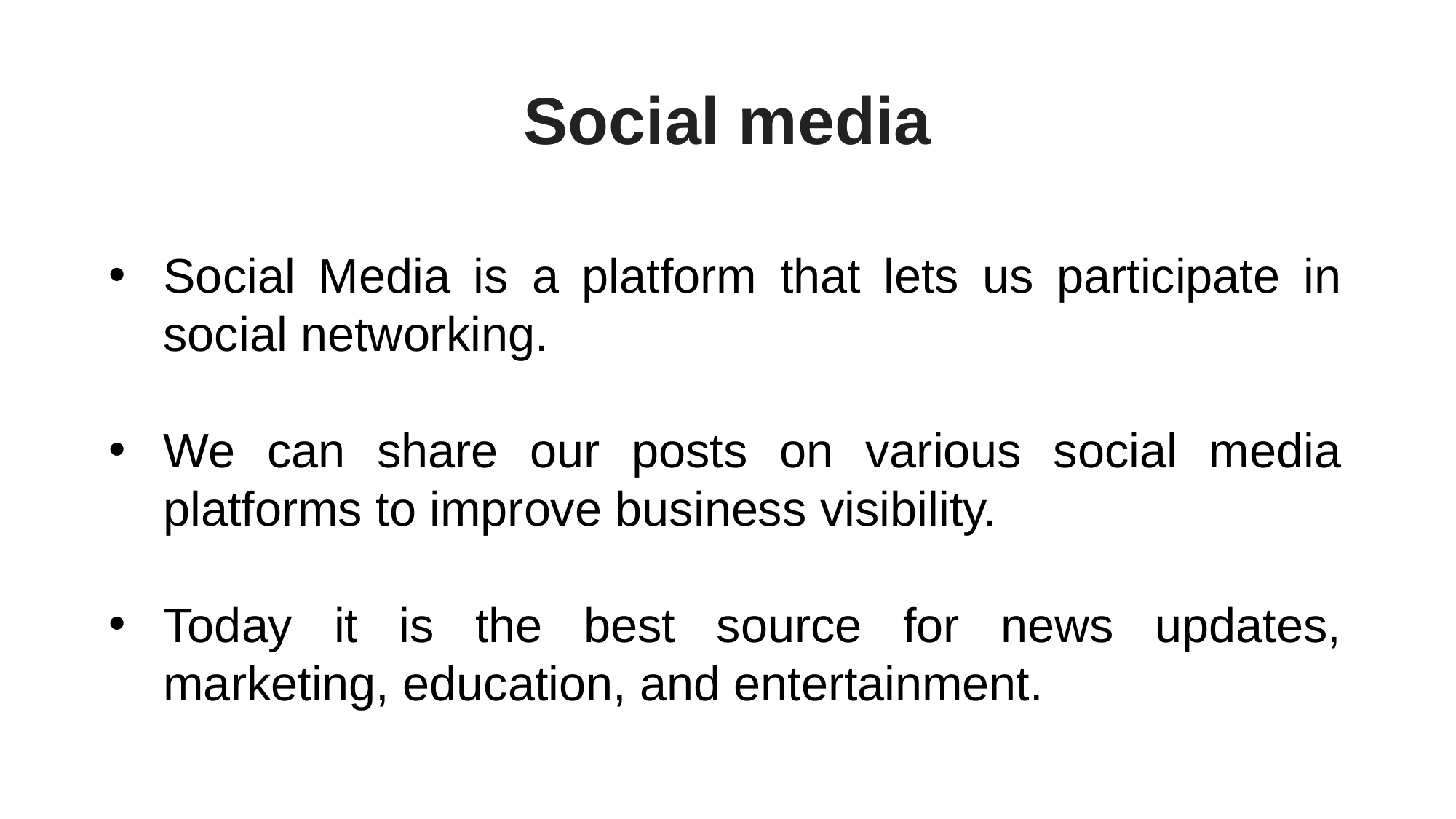

# Social media
Social Media is a platform that lets us participate in social networking.

We can share our posts on various social media platforms to improve business visibility.

Today it is the best source for news updates, marketing, education, and entertainment.